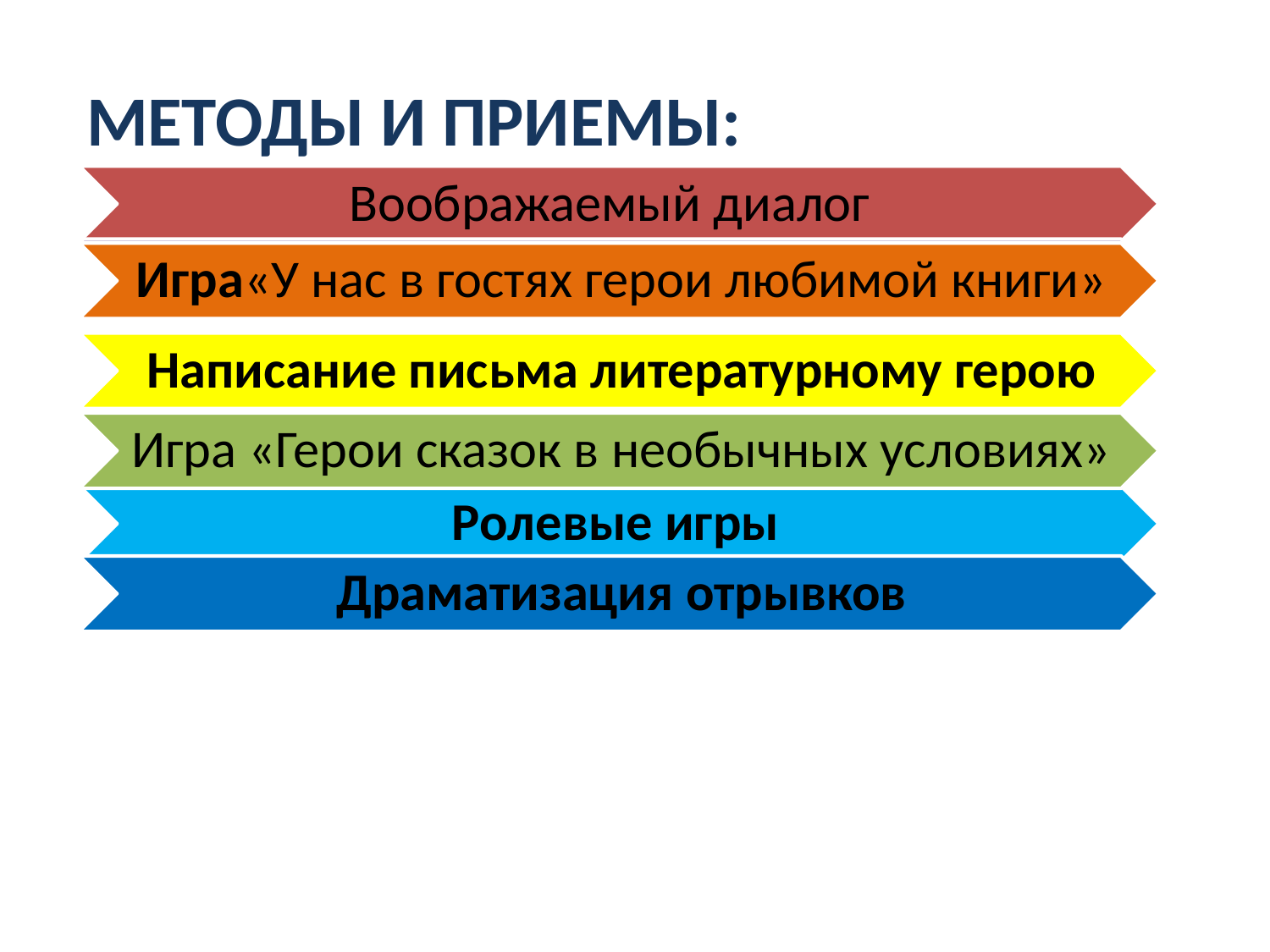

# Методы и приемы:
Воображаемый диалог
Ролевые игры
Воображаемый диалог с литературным героем
Драматизация отрывков
Игра«У нас в гостях герои любимой книги»
Написание письма литературному герою
Игра «Герои сказок в необычных условиях»